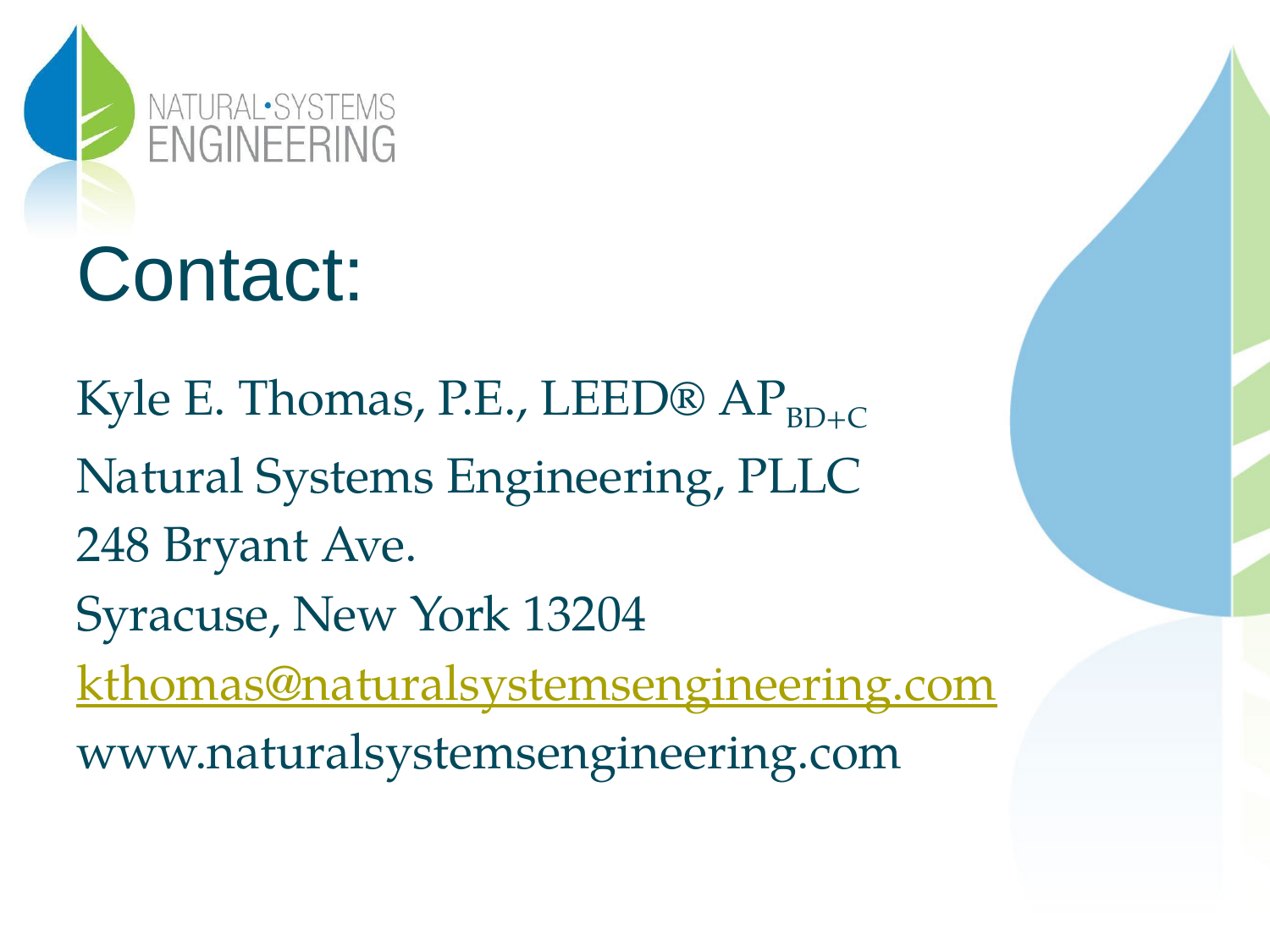

# Contact:
Kyle E. Thomas, P.E., LEED® APBD+C
Natural Systems Engineering, PLLC
248 Bryant Ave.
Syracuse, New York 13204
kthomas@naturalsystemsengineering.com
www.naturalsystemsengineering.com